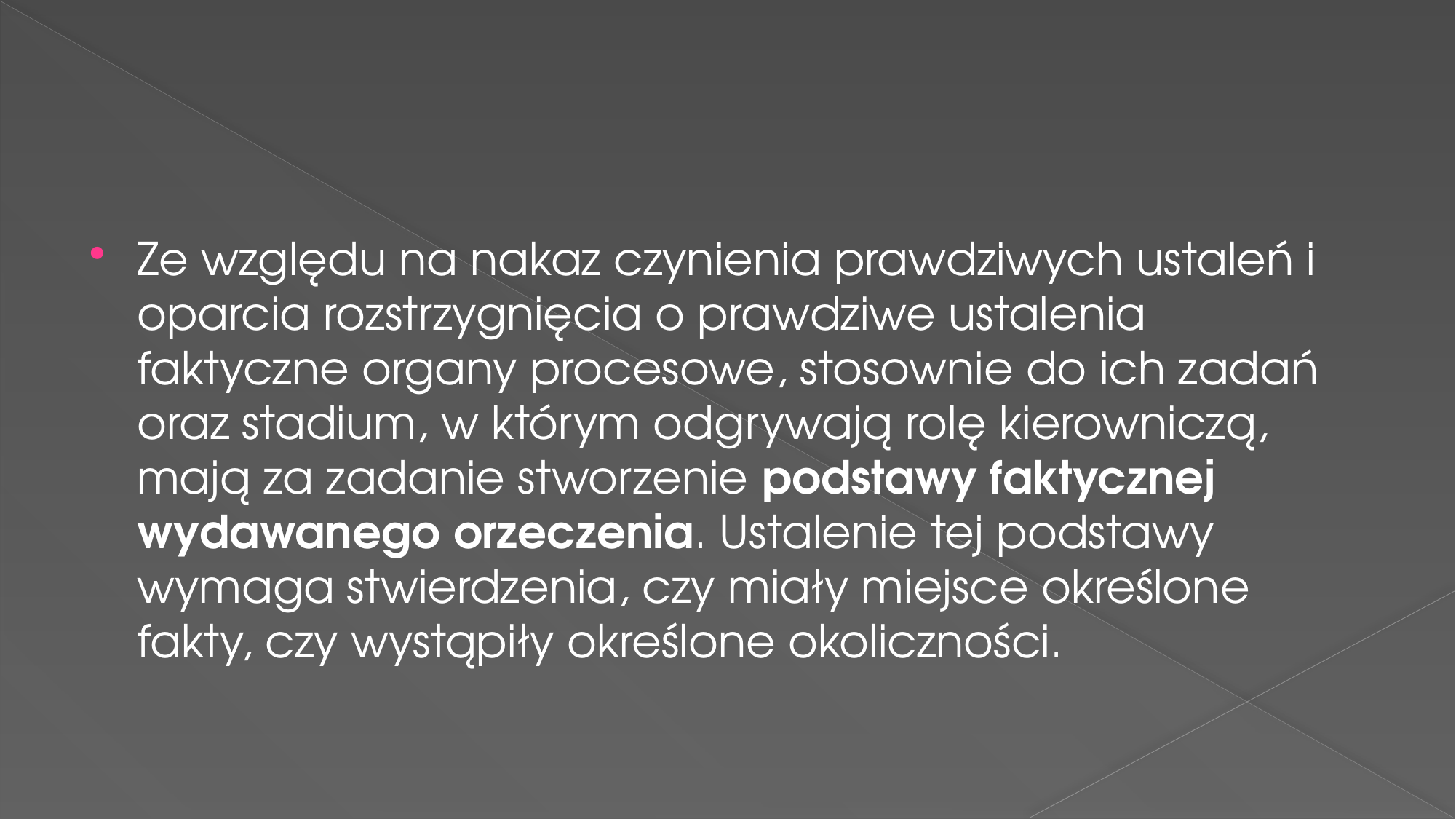

#
Ze względu na nakaz czynienia prawdziwych ustaleń i oparcia rozstrzygnięcia o prawdziwe ustalenia faktyczne organy procesowe, stosownie do ich zadań oraz stadium, w którym odgrywają rolę kierowniczą, mają za zadanie stworzenie podstawy faktycznej wydawanego orzeczenia. Ustalenie tej podstawy wymaga stwierdzenia, czy miały miejsce określone fakty, czy wystąpiły określone okoliczności.